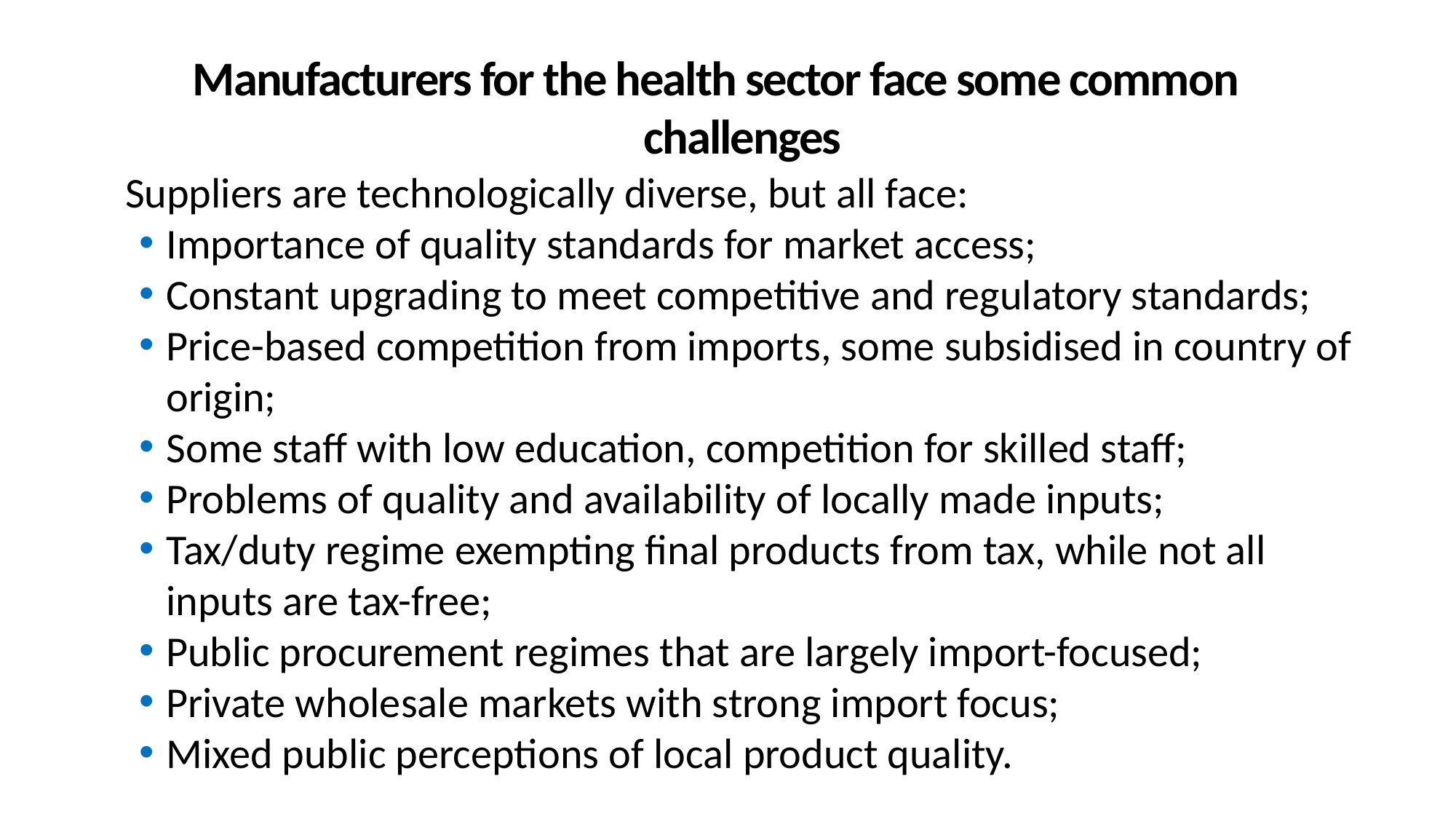

Manufacturers for the health sector face some common challenges
Suppliers are technologically diverse, but all face:
Importance of quality standards for market access;
Constant upgrading to meet competitive and regulatory standards;
Price-based competition from imports, some subsidised in country of origin;
Some staff with low education, competition for skilled staff;
Problems of quality and availability of locally made inputs;
Tax/duty regime exempting final products from tax, while not all inputs are tax-free;
Public procurement regimes that are largely import-focused;
Private wholesale markets with strong import focus;
Mixed public perceptions of local product quality.